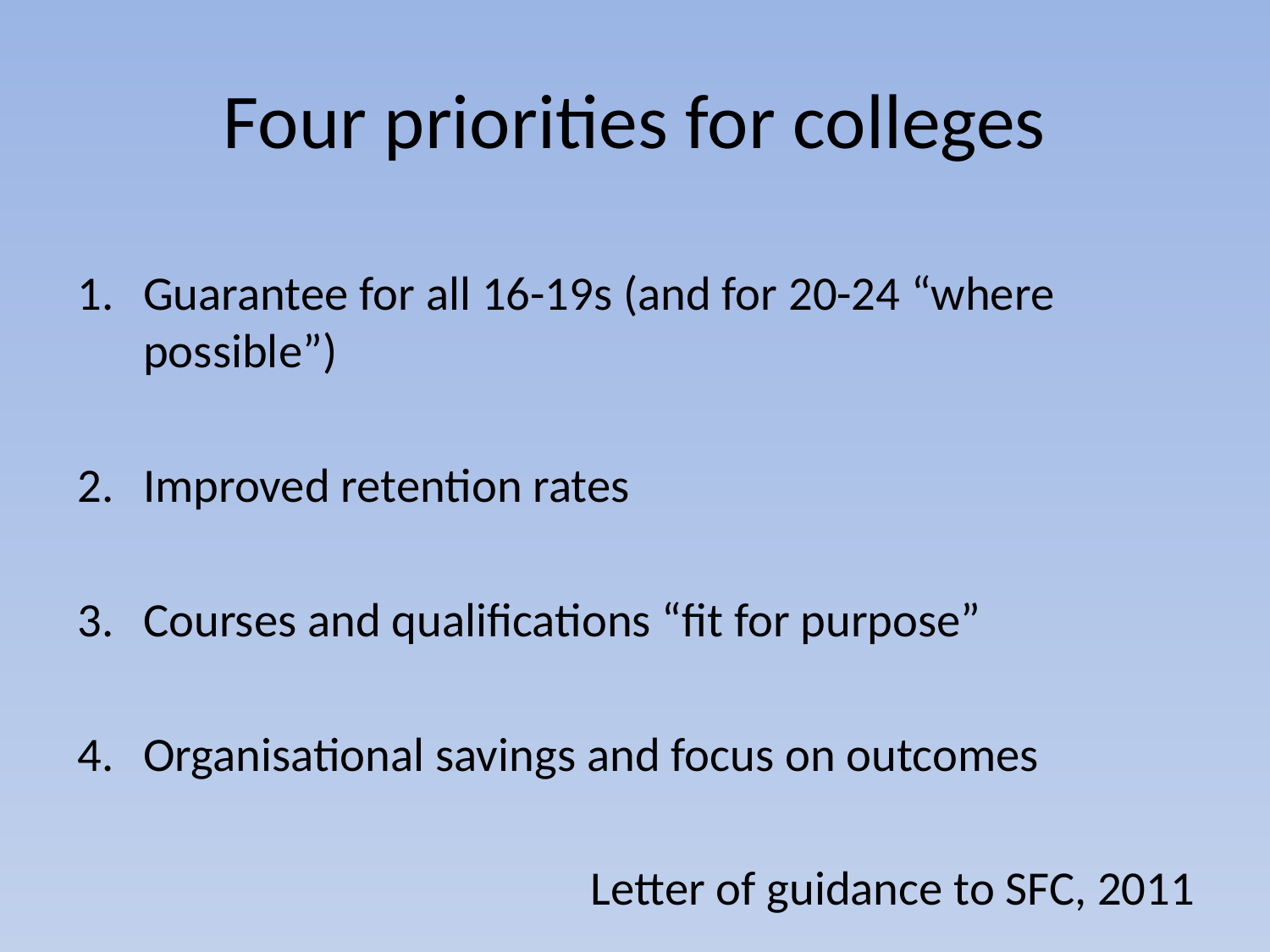

# Four priorities for colleges
Guarantee for all 16-19s (and for 20-24 “where possible”)

Improved retention rates

Courses and qualifications “fit for purpose”

Organisational savings and focus on outcomes

Letter of guidance to SFC, 2011